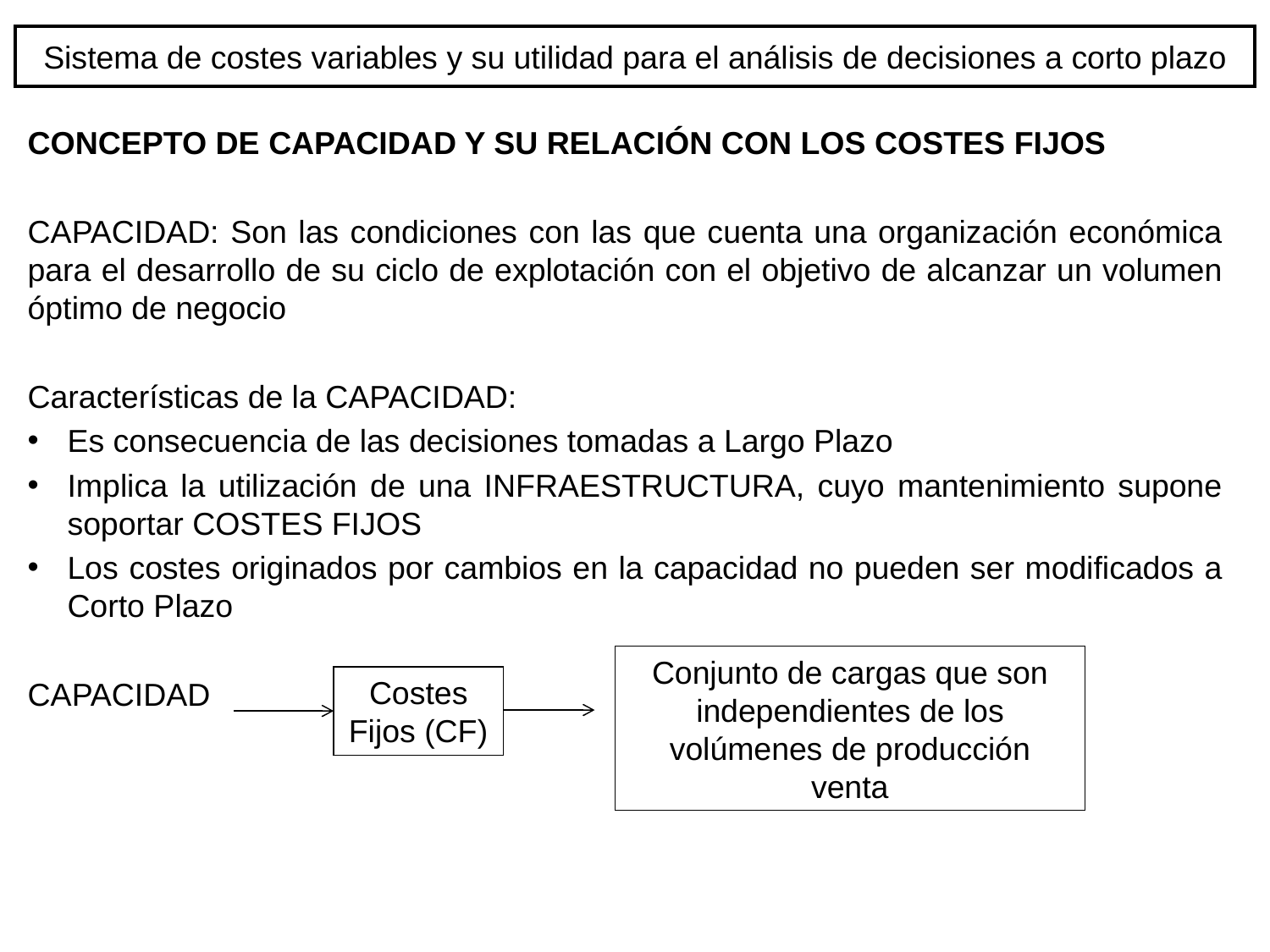

# Sistema de costes variables y su utilidad para el análisis de decisiones a corto plazo
CONCEPTO DE CAPACIDAD Y SU RELACIÓN CON LOS COSTES FIJOS

CAPACIDAD: Son las condiciones con las que cuenta una organización económica para el desarrollo de su ciclo de explotación con el objetivo de alcanzar un volumen óptimo de negocio

Características de la CAPACIDAD:
Es consecuencia de las decisiones tomadas a Largo Plazo
Implica la utilización de una INFRAESTRUCTURA, cuyo mantenimiento supone soportar COSTES FIJOS
Los costes originados por cambios en la capacidad no pueden ser modificados a Corto Plazo

CAPACIDAD
Conjunto de cargas que son independientes de los volúmenes de producción venta
Costes Fijos (CF)